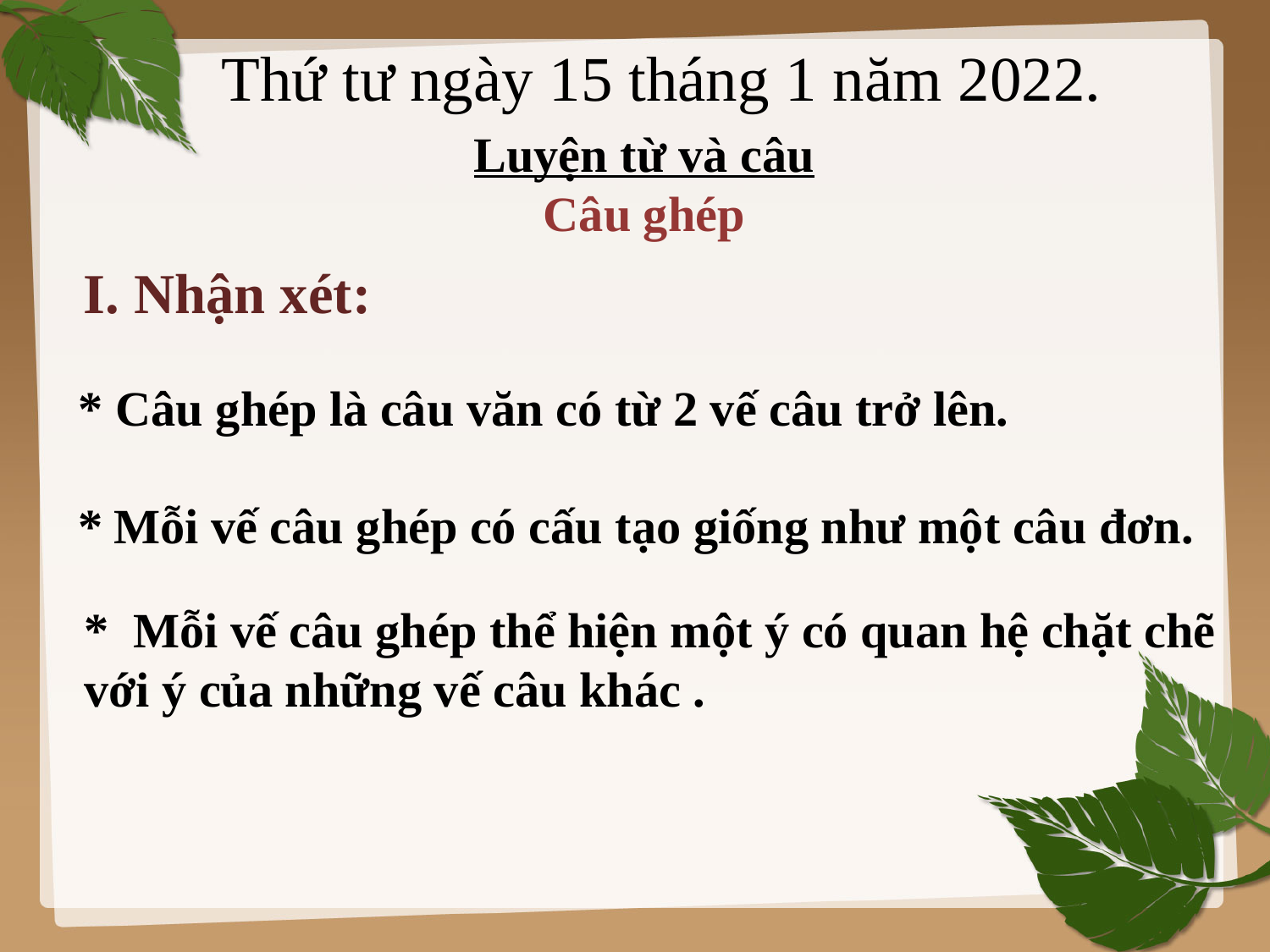

Thứ tư ngày 15 tháng 1 năm 2022.

Luyện từ và câu
Câu ghép
I. Nhận xét:

* Câu ghép là câu văn có từ 2 vế câu trở lên.
* Mỗi vế câu ghép có cấu tạo giống như một câu đơn.
*  Mỗi vế câu ghép thể hiện một ý có quan hệ chặt chẽ với ý của những vế câu khác .